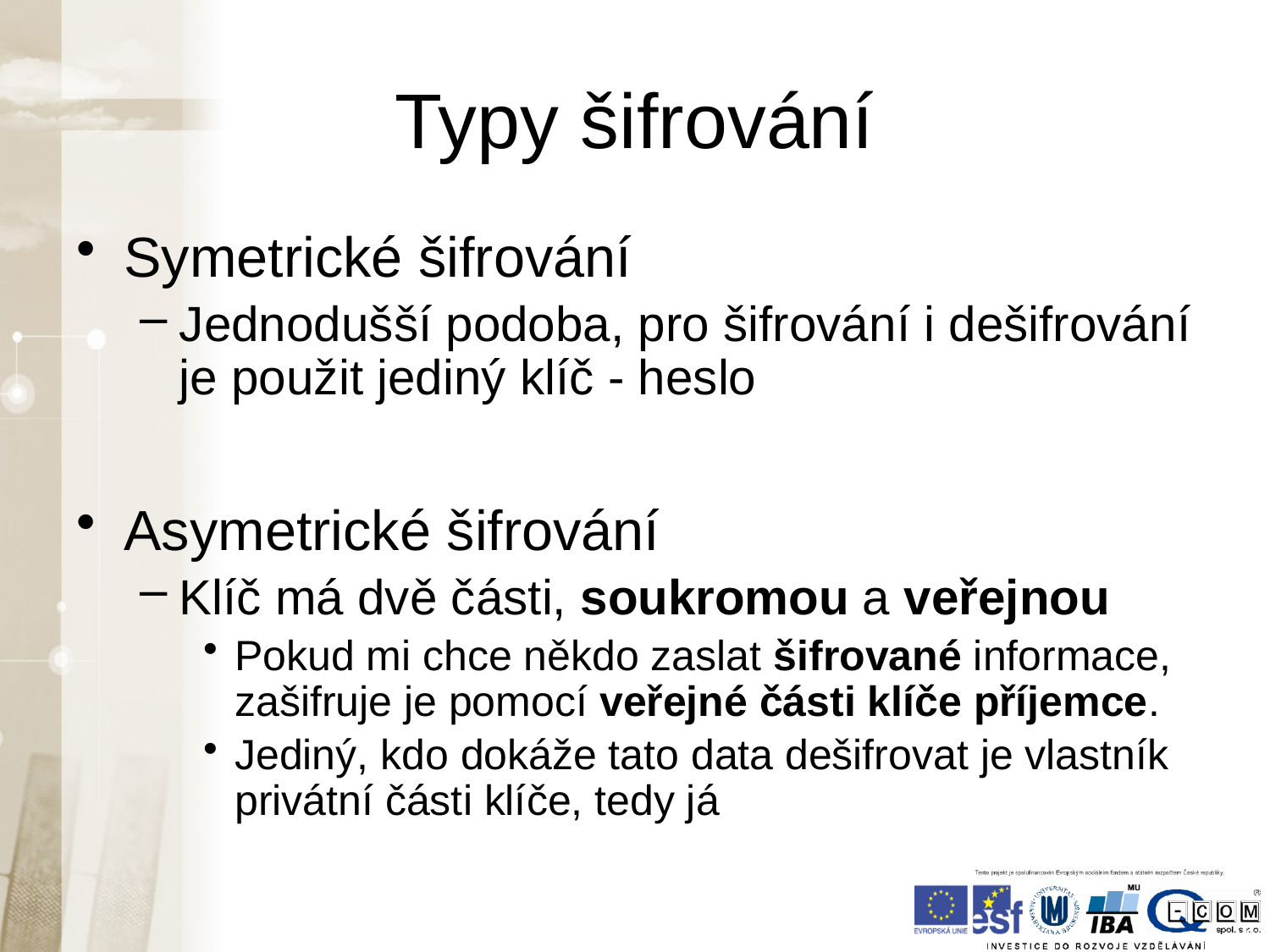

# Typy šifrování
Symetrické šifrování
Jednodušší podoba, pro šifrování i dešifrování je použit jediný klíč - heslo

Asymetrické šifrování
Klíč má dvě části, soukromou a veřejnou
Pokud mi chce někdo zaslat šifrované informace, zašifruje je pomocí veřejné části klíče příjemce.
Jediný, kdo dokáže tato data dešifrovat je vlastník privátní části klíče, tedy já